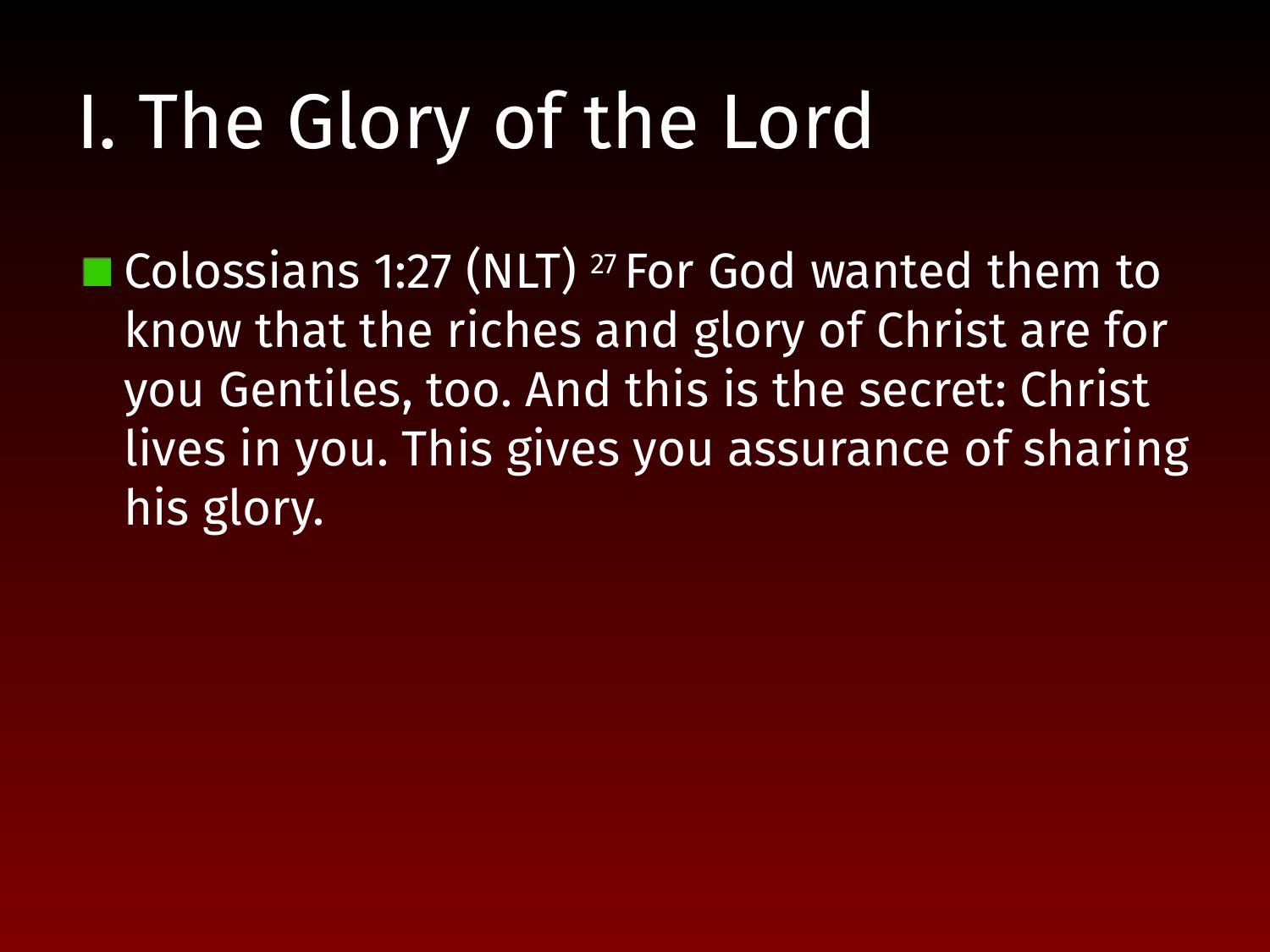

# I. The Glory of the Lord
Colossians 1:27 (NLT) 27 For God wanted them to know that the riches and glory of Christ are for you Gentiles, too. And this is the secret: Christ lives in you. This gives you assurance of sharing his glory.